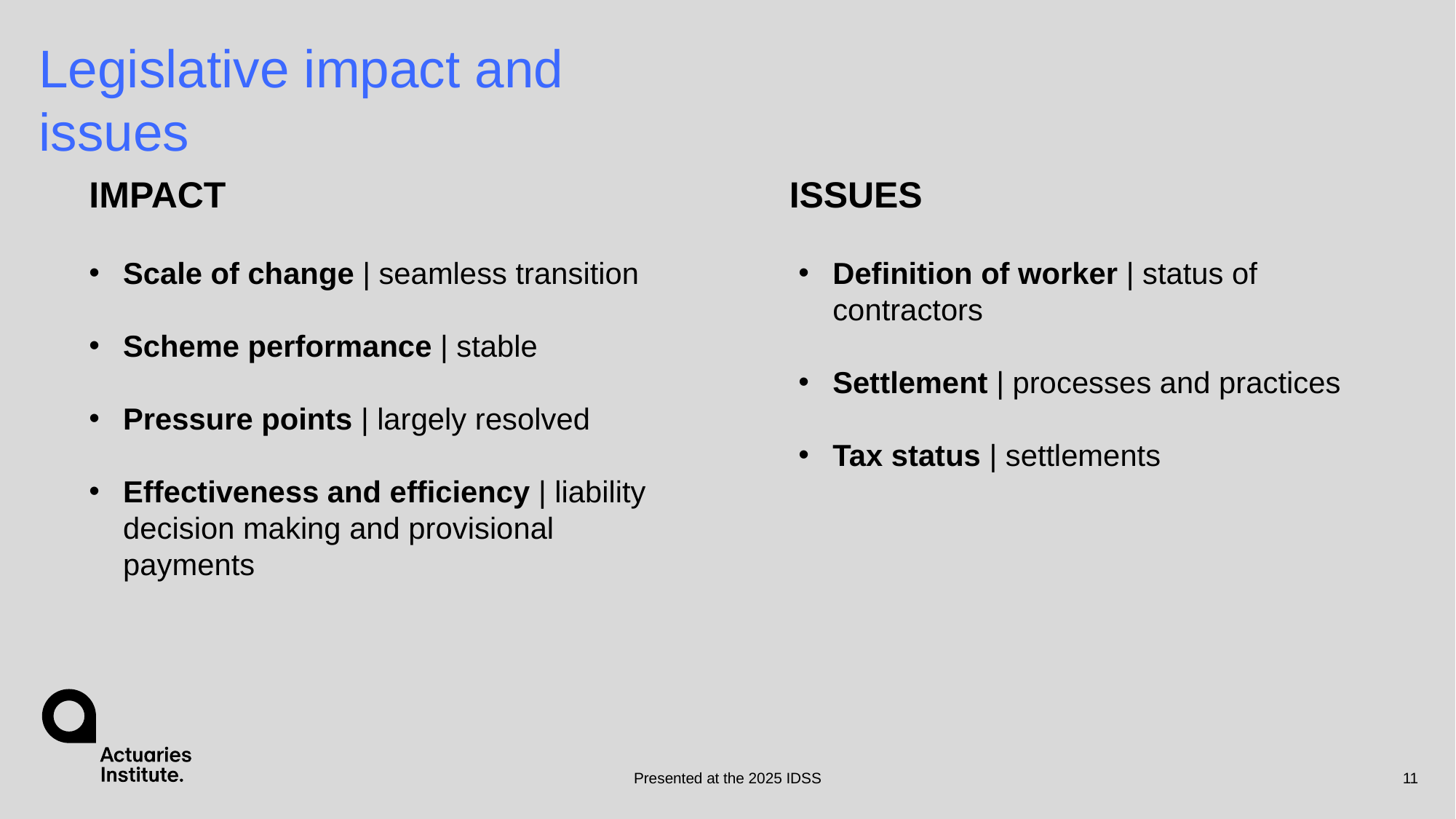

# Legislative impact and issues
IMPACT
ISSUES
Scale of change | seamless transition

Scheme performance | stable

Pressure points | largely resolved

Effectiveness and efficiency | liability decision making and provisional payments
Definition of worker | status of contractors

Settlement | processes and practices

Tax status | settlements
Presented at the 2025 IDSS
11